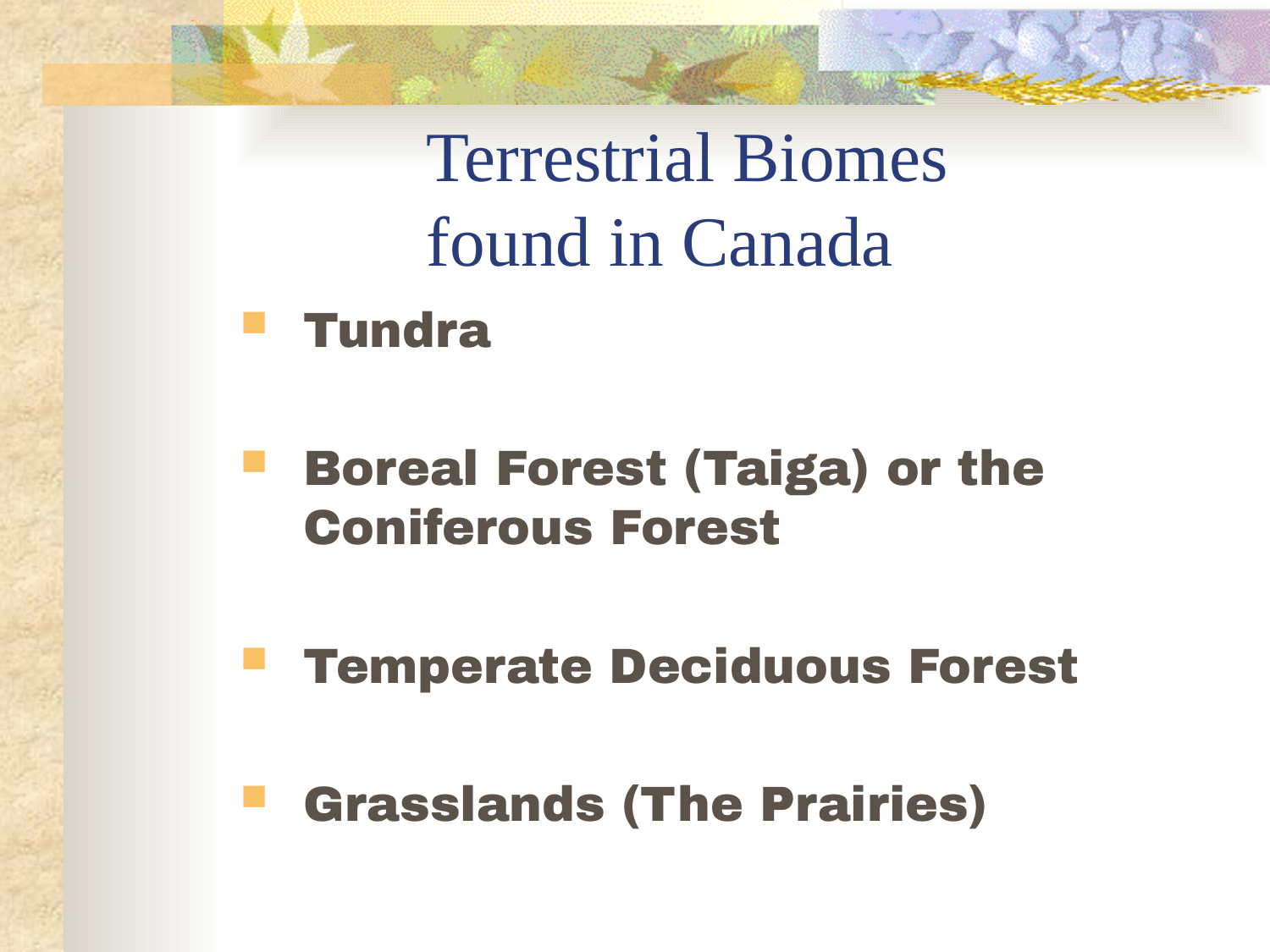

# Terrestrial Biomes found in Canada
Tundra

Boreal Forest (Taiga) or the Coniferous Forest

Temperate Deciduous Forest

Grasslands (The Prairies)